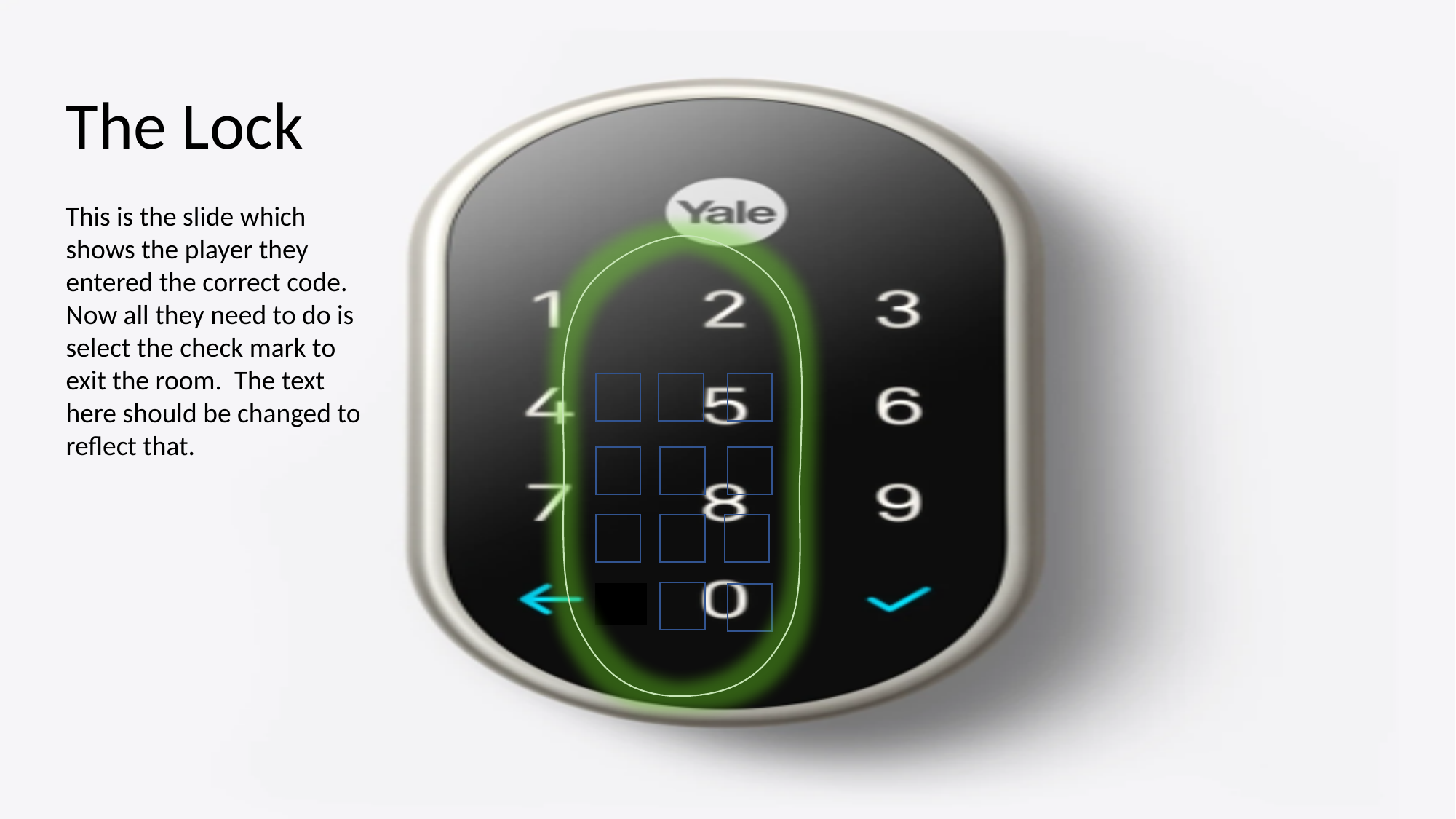

# The Lock
This is the slide which shows the player they entered the correct code.  Now all they need to do is select the check mark to exit the room.  The text here should be changed to reflect that.